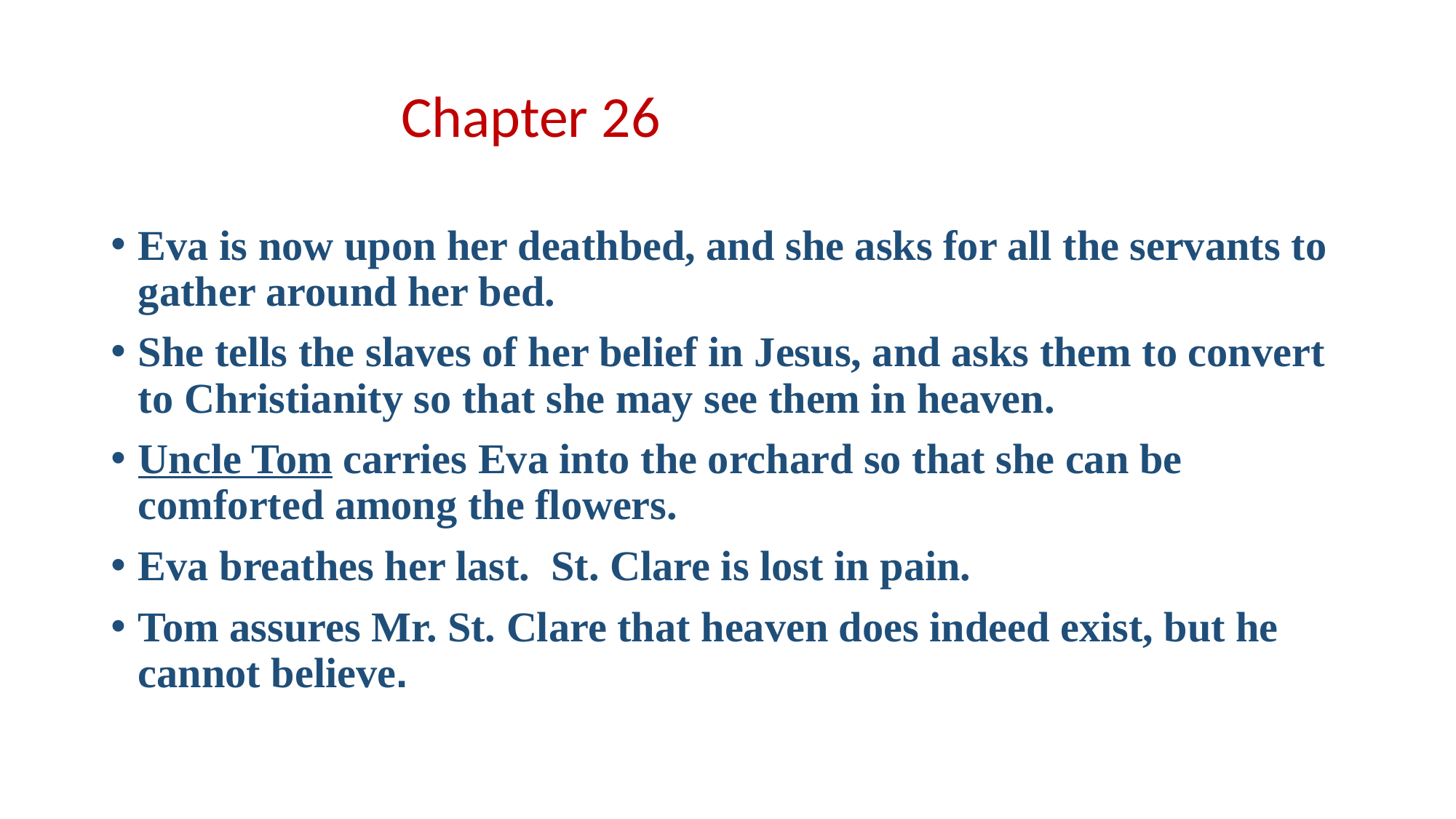

# Chapter 26
Eva is now upon her deathbed, and she asks for all the servants to gather around her bed.
She tells the slaves of her belief in Jesus, and asks them to convert to Christianity so that she may see them in heaven.
Uncle Tom carries Eva into the orchard so that she can be comforted among the flowers.
Eva breathes her last.  St. Clare is lost in pain.
Tom assures Mr. St. Clare that heaven does indeed exist, but he cannot believe.